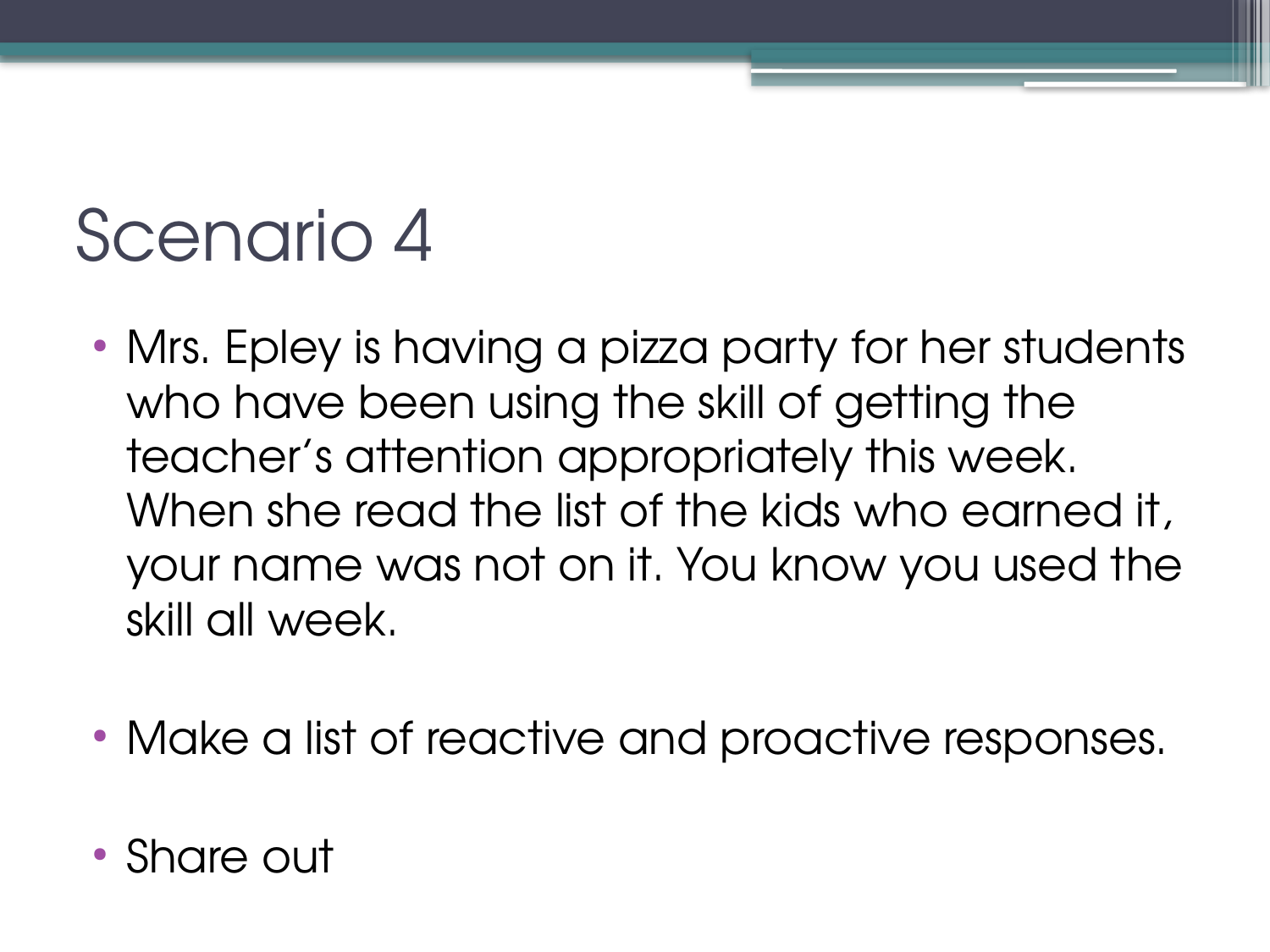

# Scenario 4
Mrs. Epley is having a pizza party for her students who have been using the skill of getting the teacher’s attention appropriately this week. When she read the list of the kids who earned it, your name was not on it. You know you used the skill all week.

Make a list of reactive and proactive responses.

Share out